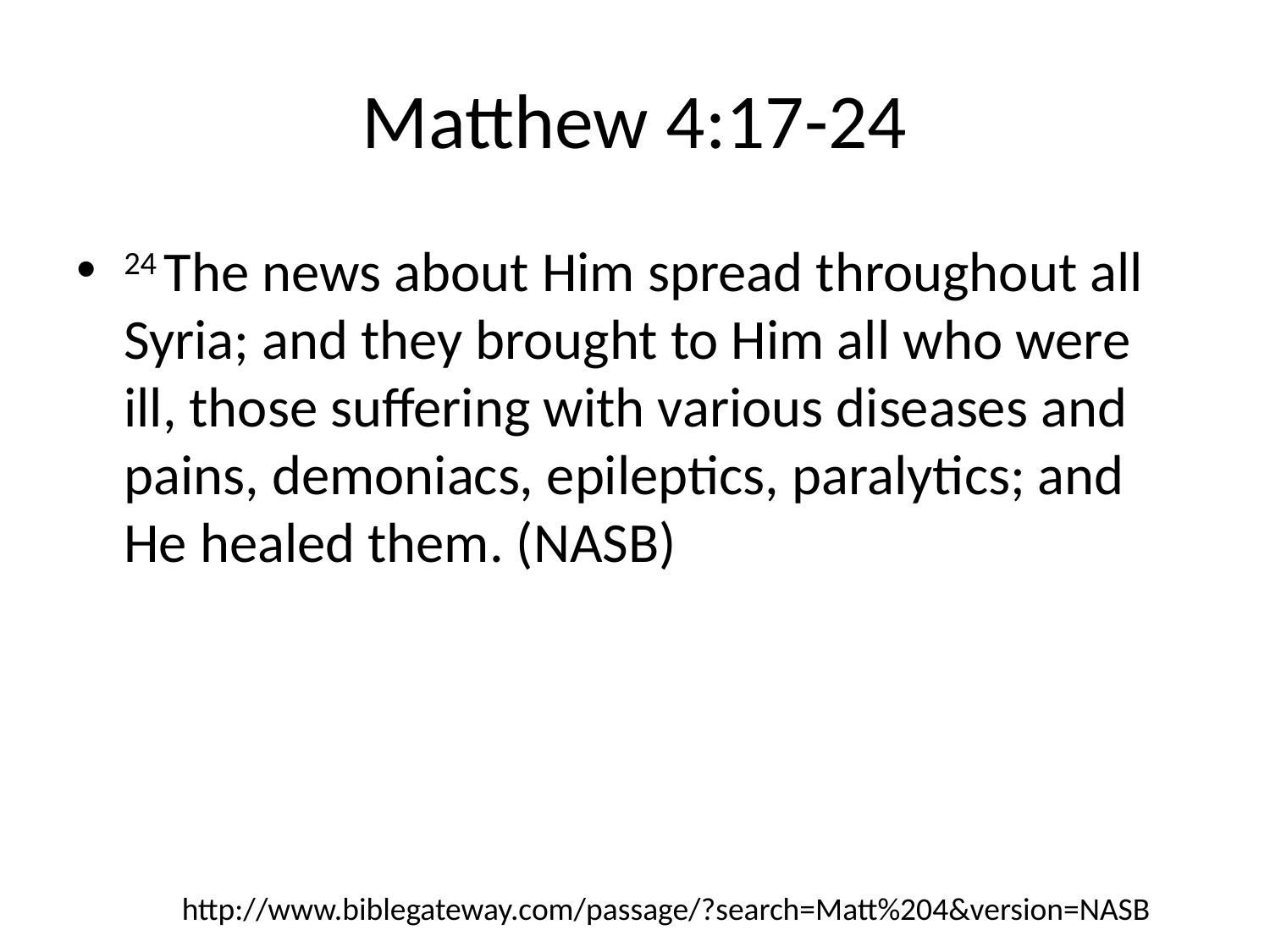

# Matthew 4:17-24
24 The news about Him spread throughout all Syria; and they brought to Him all who were ill, those suffering with various diseases and pains, demoniacs, epileptics, paralytics; and He healed them. (NASB)
http://www.biblegateway.com/passage/?search=Matt%204&version=NASB